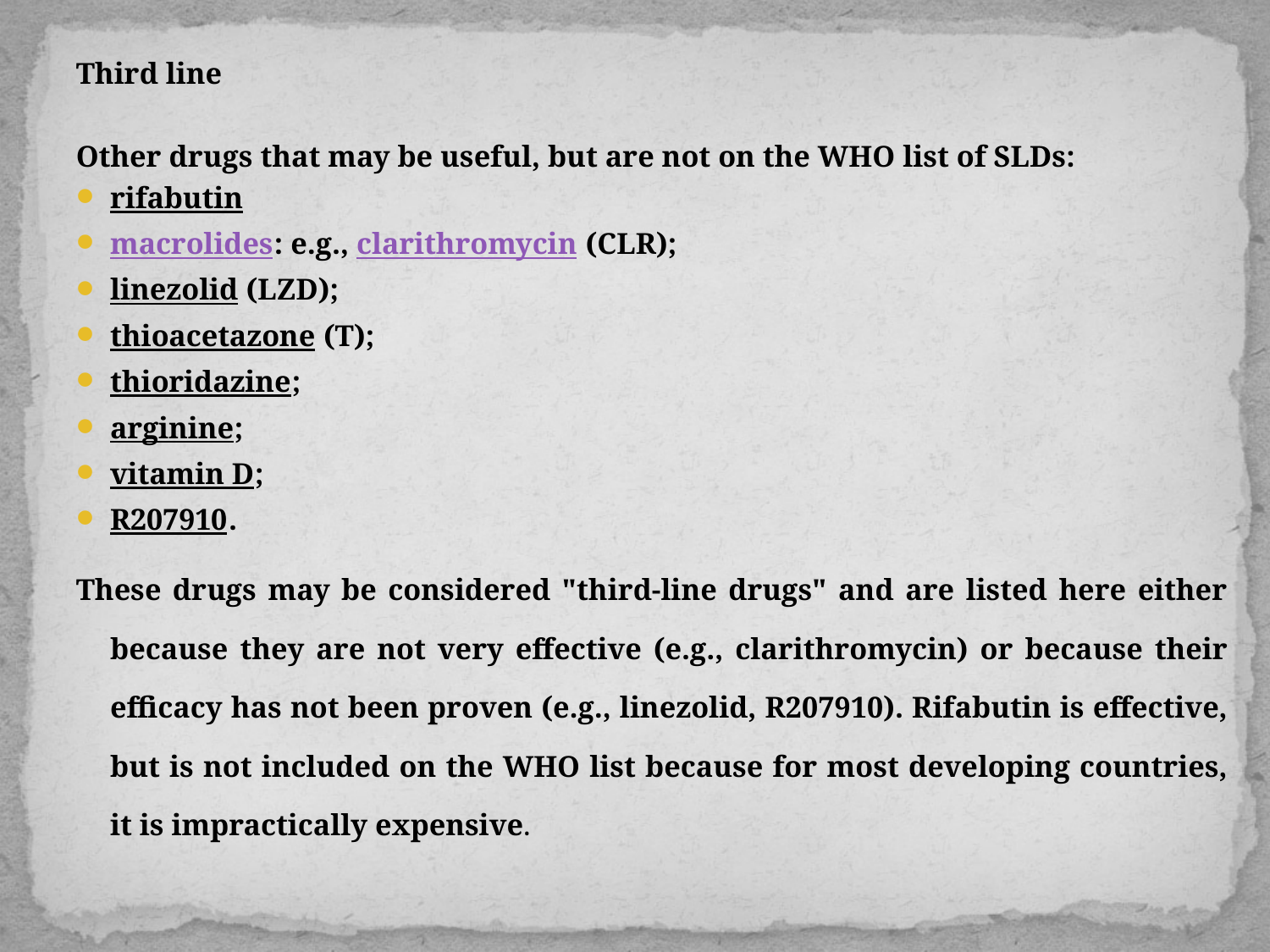

Third line

Other drugs that may be useful, but are not on the WHO list of SLDs:
rifabutin
macrolides: e.g., clarithromycin (CLR);
linezolid (LZD);
thioacetazone (T);
thioridazine;
arginine;
vitamin D;
R207910.
These drugs may be considered "third-line drugs" and are listed here either because they are not very effective (e.g., clarithromycin) or because their efficacy has not been proven (e.g., linezolid, R207910). Rifabutin is effective, but is not included on the WHO list because for most developing countries, it is impractically expensive.